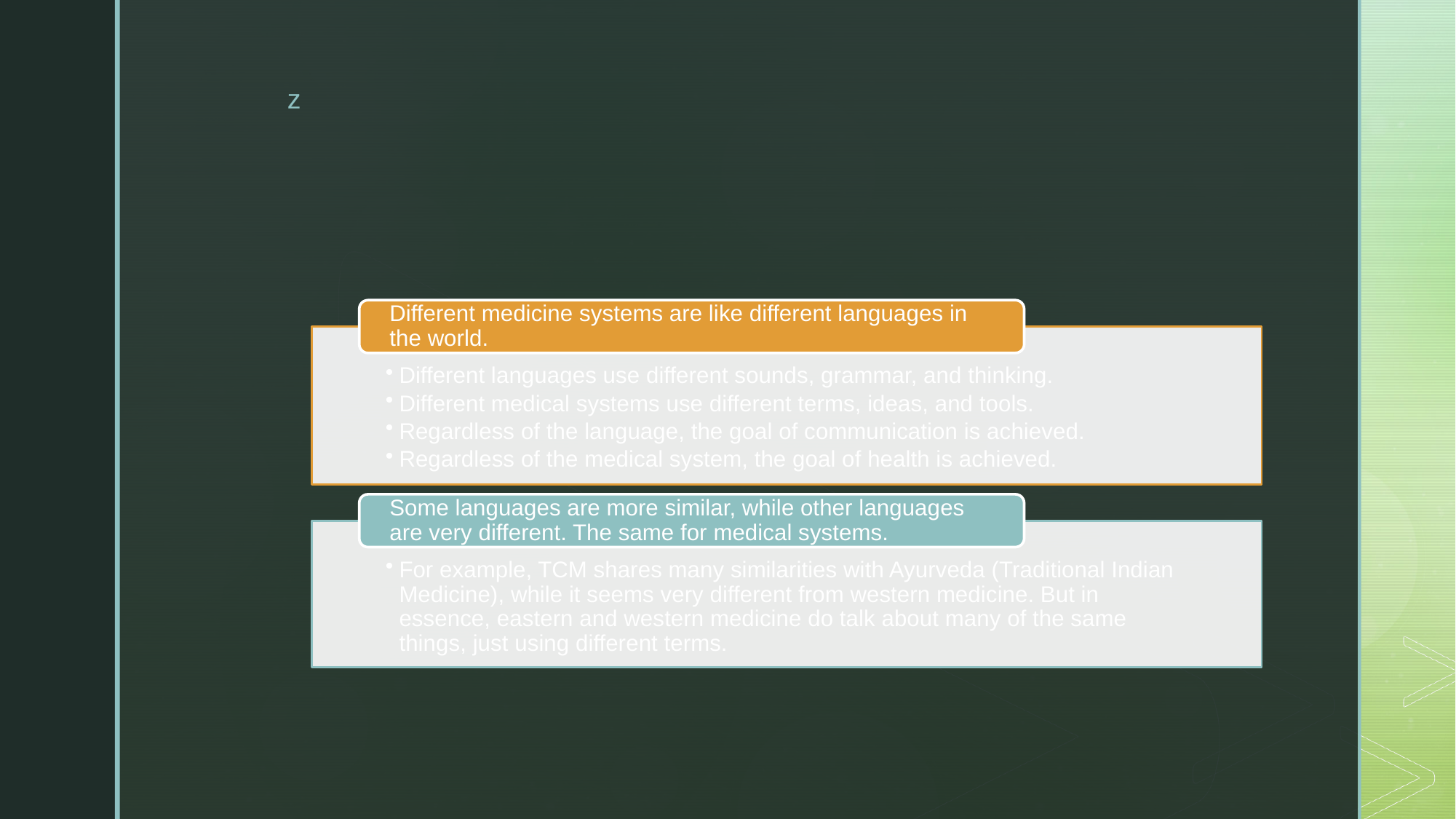

#
Different languages use different sounds, grammar, and thinking.
Different medical systems use different terms, ideas, and tools.
Regardless of the language, the goal of communication is achieved.
Regardless of the medical system, the goal of health is achieved.
Different medicine systems are like different languages in the world.
For example, TCM shares many similarities with Ayurveda (Traditional Indian Medicine), while it seems very different from western medicine. But in essence, eastern and western medicine do talk about many of the same things, just using different terms.
Some languages are more similar, while other languages are very different. The same for medical systems.